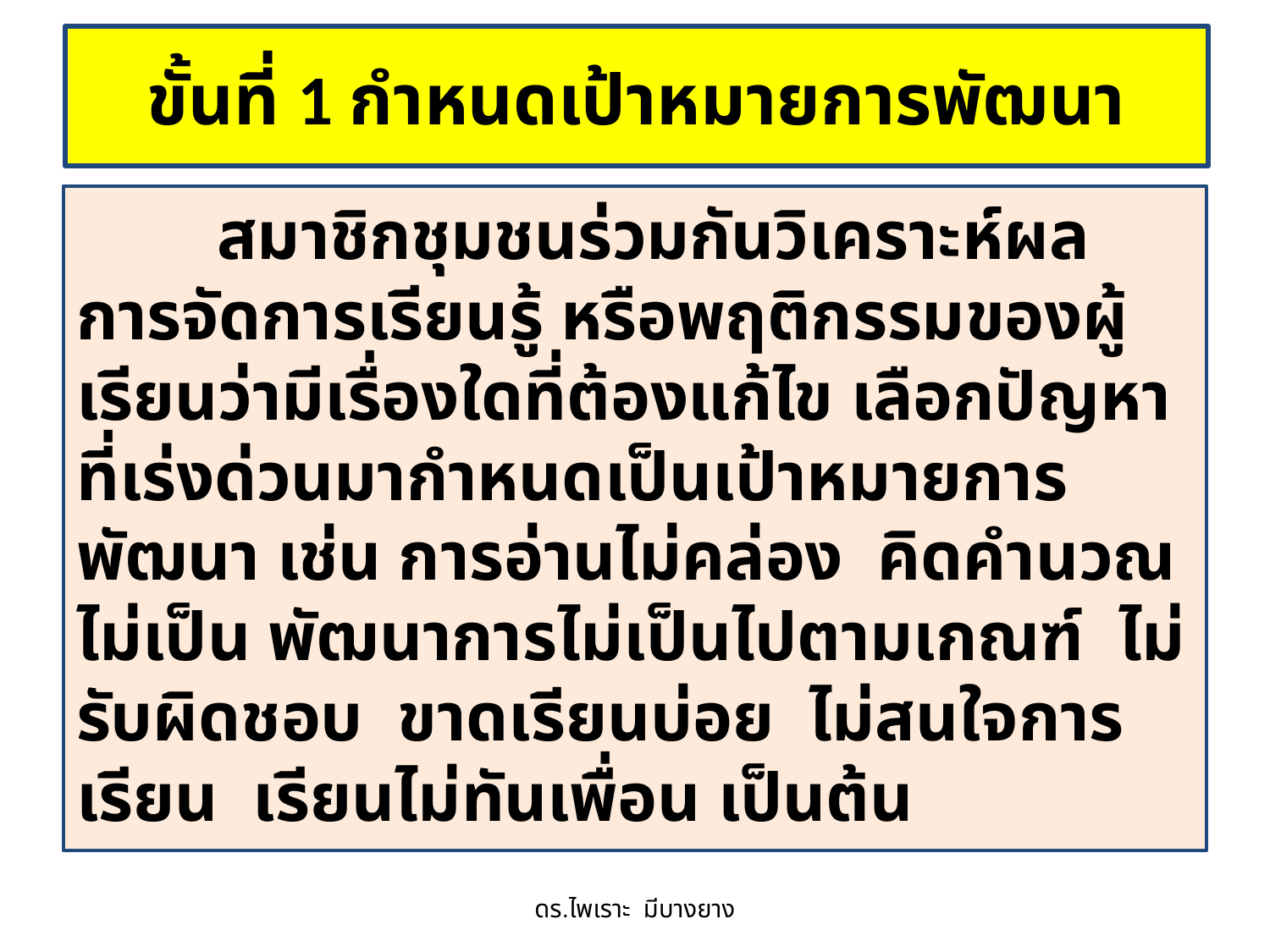

# ขั้นที่ 1 กำหนดเป้าหมายการพัฒนา
         สมาชิกชุมชนร่วมกันวิเคราะห์ผลการจัดการเรียนรู้ หรือพฤติกรรมของผู้เรียนว่ามีเรื่องใดที่ต้องแก้ไข เลือกปัญหาที่เร่งด่วนมากำหนดเป็นเป้าหมายการพัฒนา เช่น การอ่านไม่คล่อง  คิดคำนวณไม่เป็น พัฒนาการไม่เป็นไปตามเกณฑ์  ไม่รับผิดชอบ  ขาดเรียนบ่อย  ไม่สนใจการเรียน  เรียนไม่ทันเพื่อน เป็นต้น
ดร.ไพเราะ  มีบางยาง